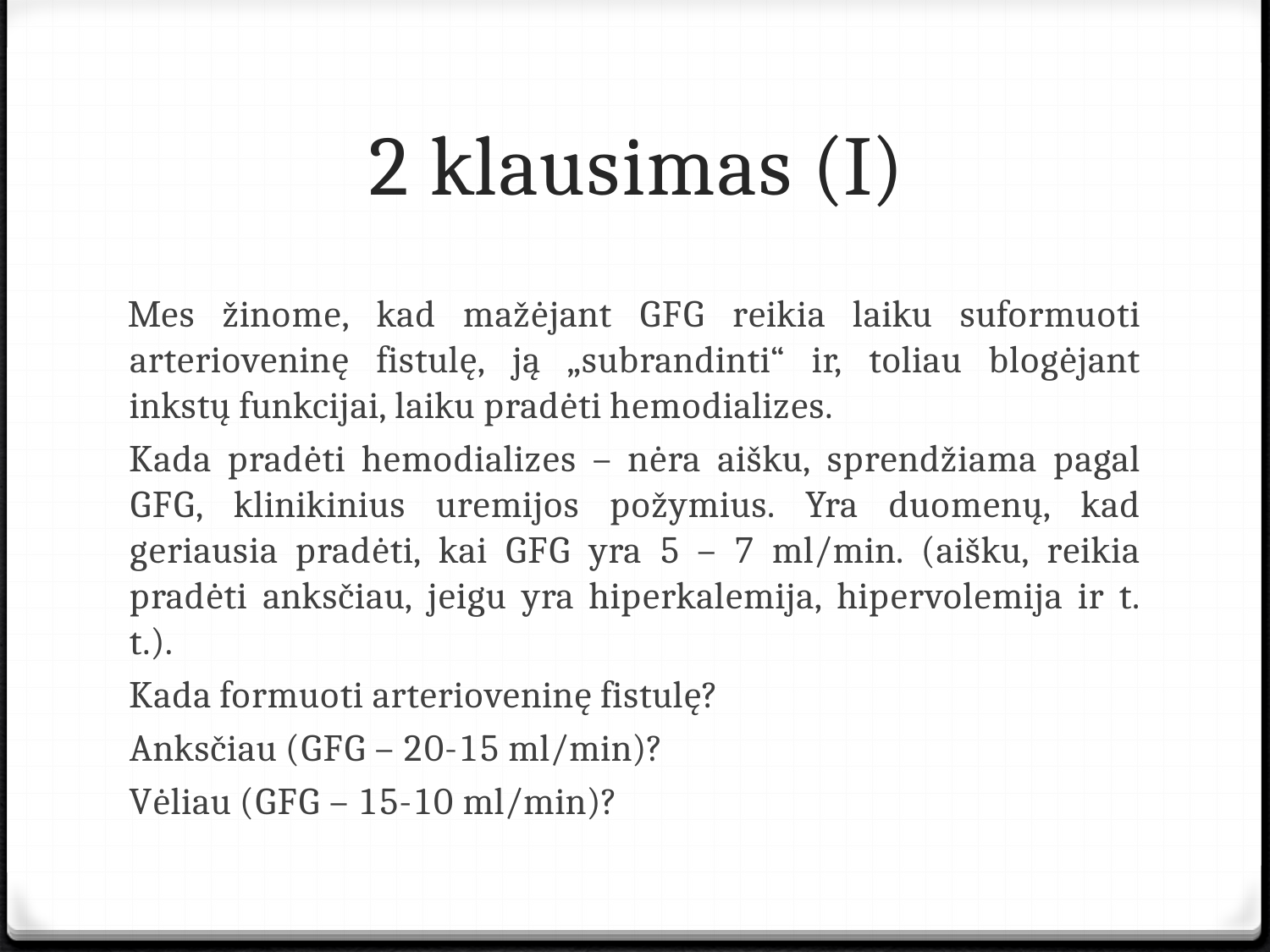

# 2 klausimas (I)
Mes žinome, kad mažėjant GFG reikia laiku suformuoti arterioveninę fistulę, ją „subrandinti“ ir, toliau blogėjant inkstų funkcijai, laiku pradėti hemodializes.
Kada pradėti hemodializes – nėra aišku, sprendžiama pagal GFG, klinikinius uremijos požymius. Yra duomenų, kad geriausia pradėti, kai GFG yra 5 – 7 ml/min. (aišku, reikia pradėti anksčiau, jeigu yra hiperkalemija, hipervolemija ir t. t.).
Kada formuoti arterioveninę fistulę?
Anksčiau (GFG – 20-15 ml/min)?
Vėliau (GFG – 15-10 ml/min)?